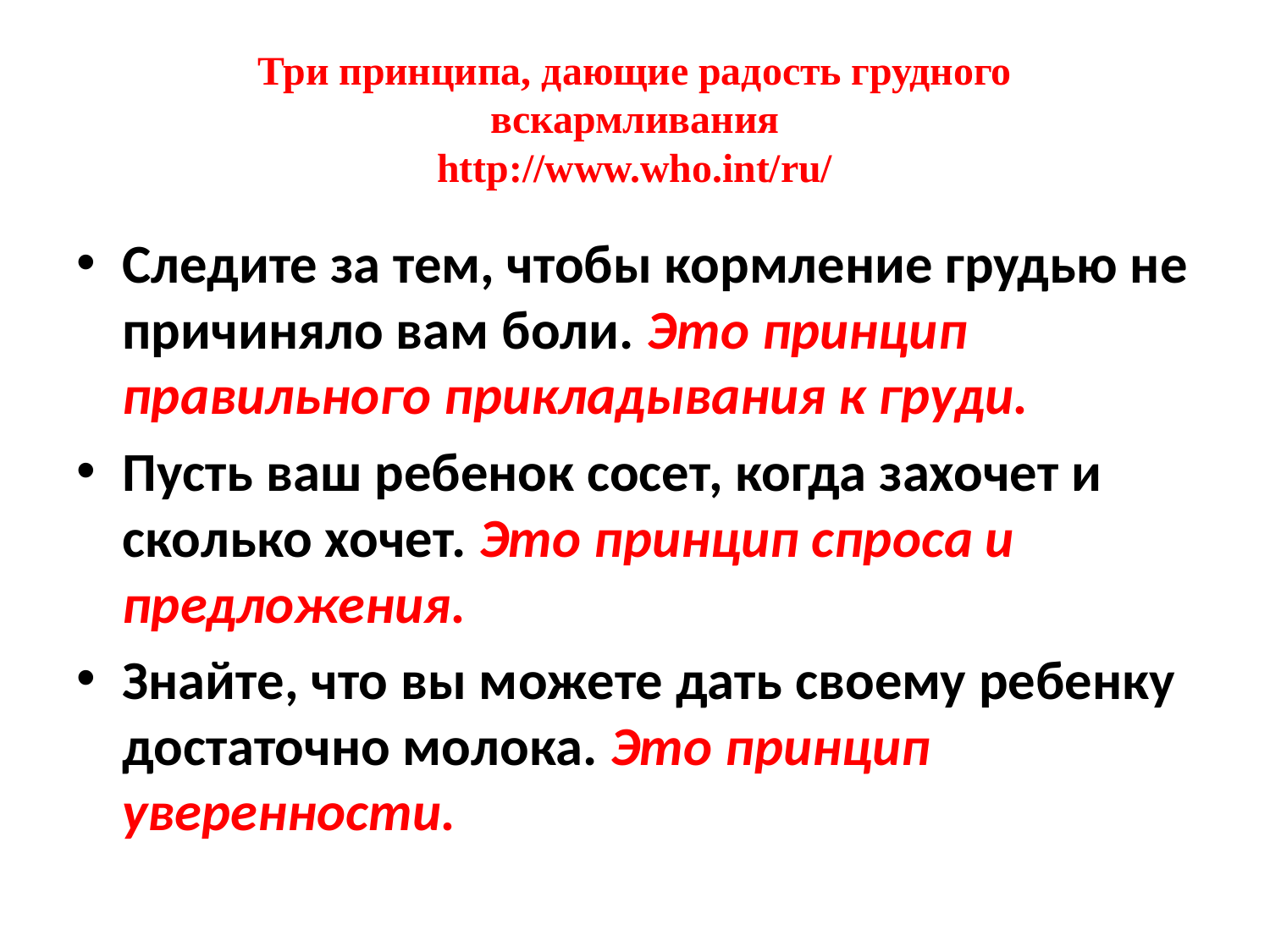

# Три принципа, дающие радость грудного вскармливания http://www.who.int/ru/
Следите за тем, чтобы кормление грудью не причиняло вам боли. Это принцип правильного прикладывания к груди.
Пусть ваш ребенок сосет, когда захочет и сколько хочет. Это принцип спроса и предложения.
Знайте, что вы можете дать своему ребенку достаточно молока. Это принцип уверенности.